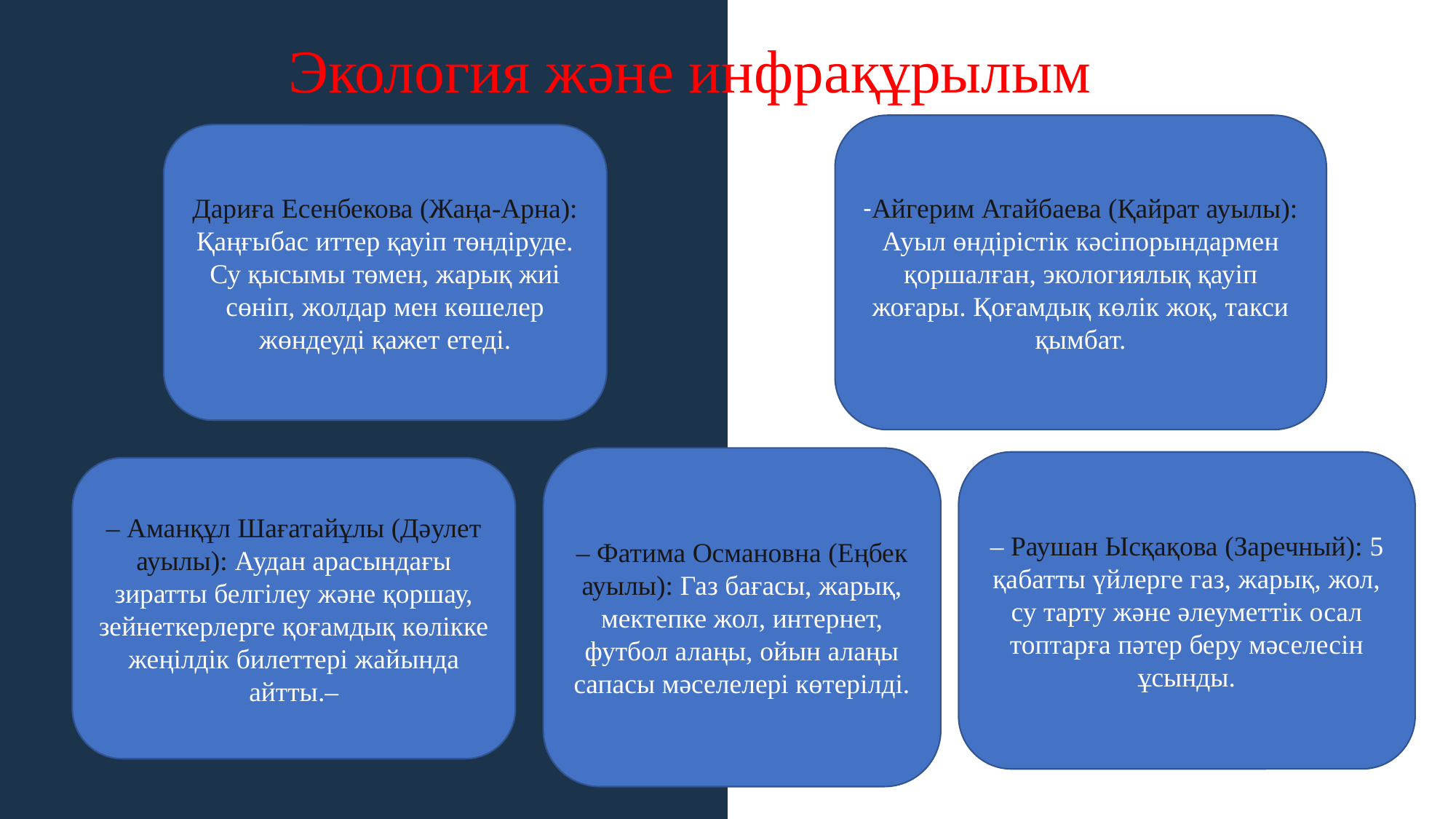

# Экология және инфрақұрылым
-Айгерим Атайбаева (Қайрат ауылы): Ауыл өндірістік кәсіпорындармен қоршалған, экологиялық қауіп жоғары. Қоғамдық көлік жоқ, такси қымбат.
Дариға Есенбекова (Жаңа-Арна): Қаңғыбас иттер қауіп төндіруде. Су қысымы төмен, жарық жиі сөніп, жолдар мен көшелер жөндеуді қажет етеді.
– Фатима Османовна (Еңбек ауылы): Газ бағасы, жарық, мектепке жол, интернет, футбол алаңы, ойын алаңы сапасы мәселелері көтерілді.
– Раушан Ысқақова (Заречный): 5 қабатты үйлерге газ, жарық, жол, су тарту және әлеуметтік осал топтарға пәтер беру мәселесін ұсынды.
– Аманқұл Шағатайұлы (Дәулет ауылы): Аудан арасындағы зиратты белгілеу және қоршау, зейнеткерлерге қоғамдық көлікке жеңілдік билеттері жайында айтты.–